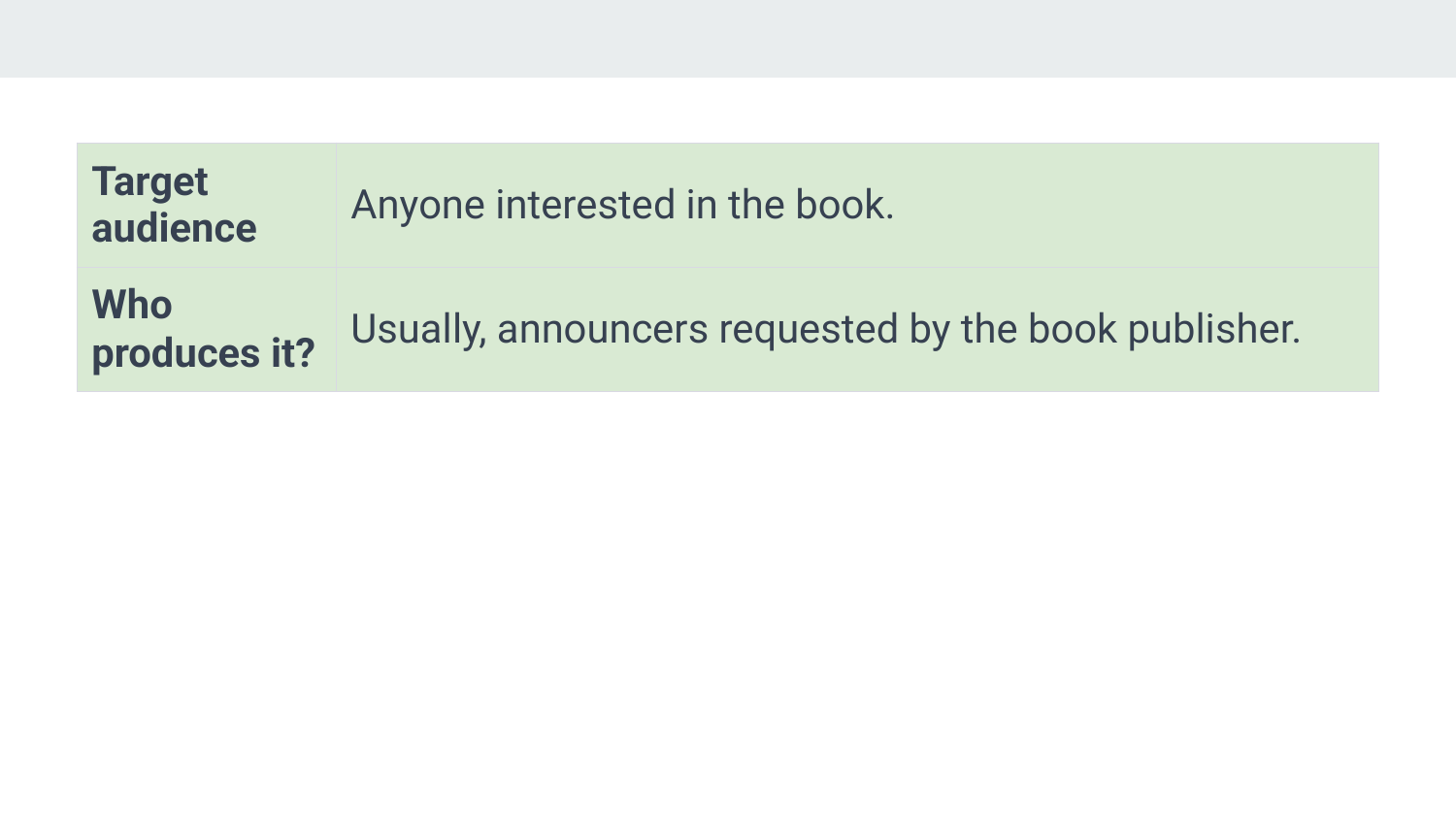

| Target audience | Anyone interested in the book. |
| --- | --- |
| Who produces it? | Usually, announcers requested by the book publisher. |